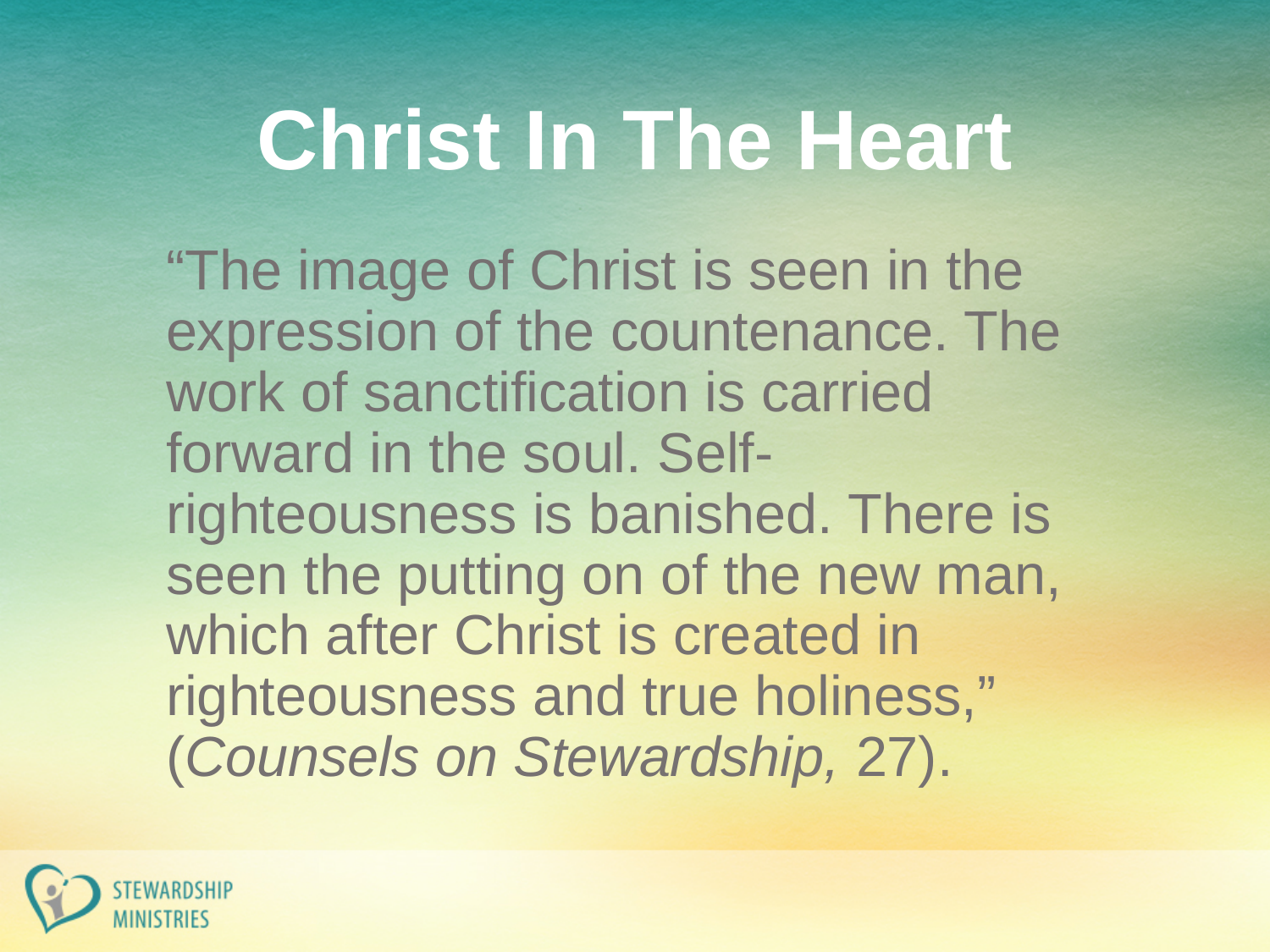

# Christ In The Heart
“The image of Christ is seen in the expression of the countenance. The work of sanctification is carried forward in the soul. Self-righteousness is banished. There is seen the putting on of the new man, which after Christ is created in righteousness and true holiness,” (Counsels on Stewardship, 27).